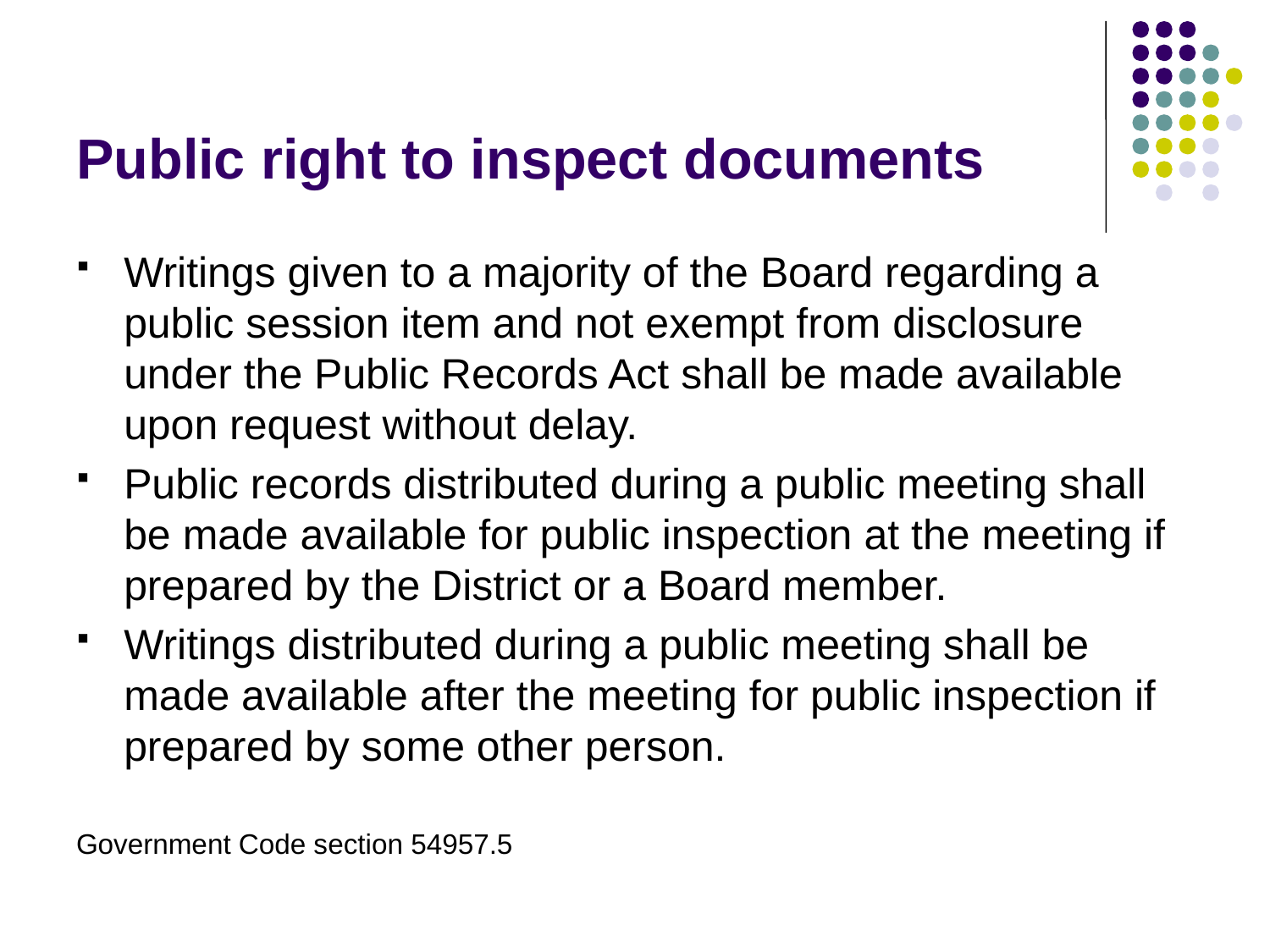

# Public right to inspect documents
Writings given to a majority of the Board regarding a public session item and not exempt from disclosure under the Public Records Act shall be made available upon request without delay.
Public records distributed during a public meeting shall be made available for public inspection at the meeting if prepared by the District or a Board member.
Writings distributed during a public meeting shall be made available after the meeting for public inspection if prepared by some other person.
Government Code section 54957.5